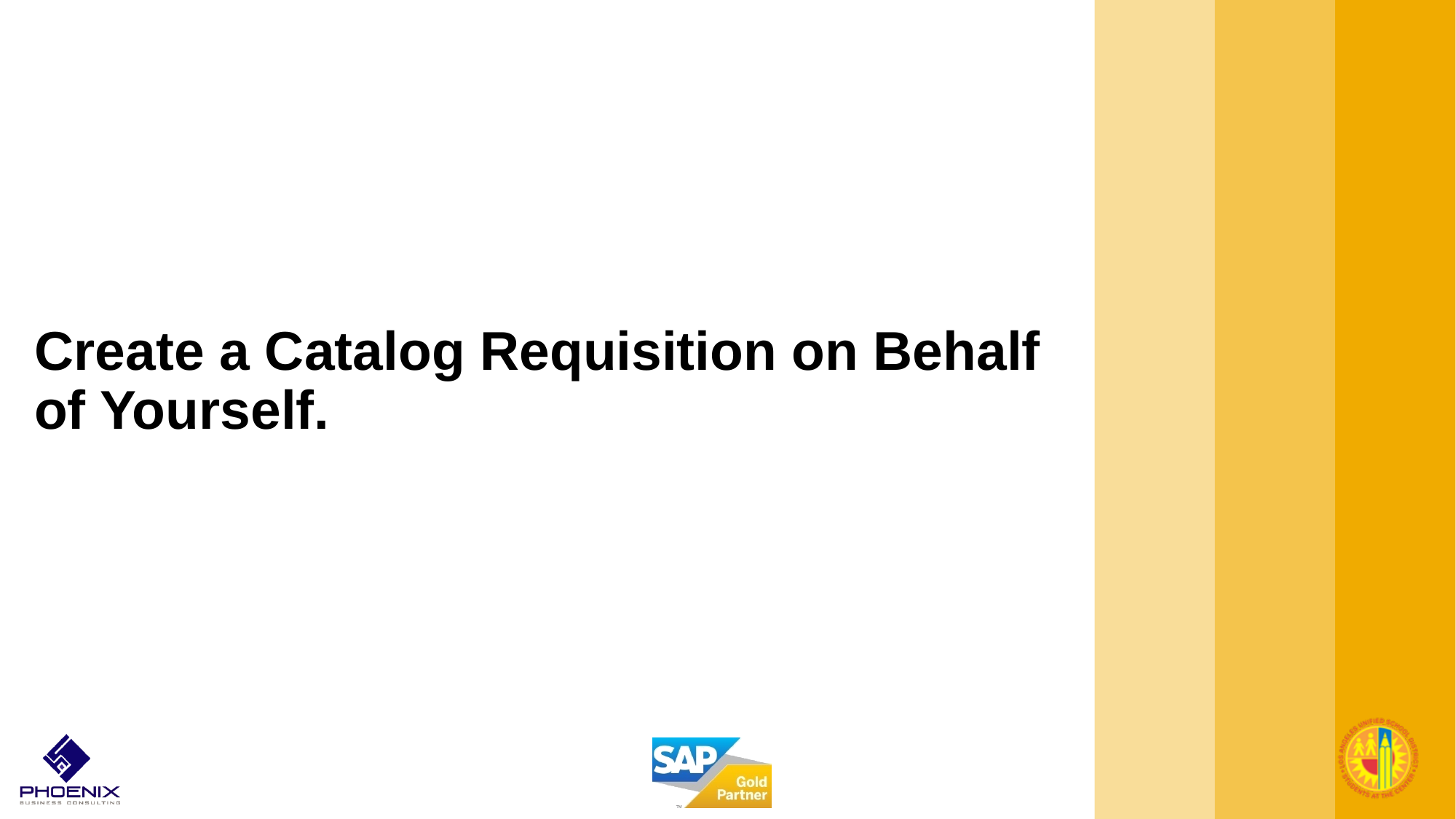

Create a Catalog Requisition on Behalf of Yourself.